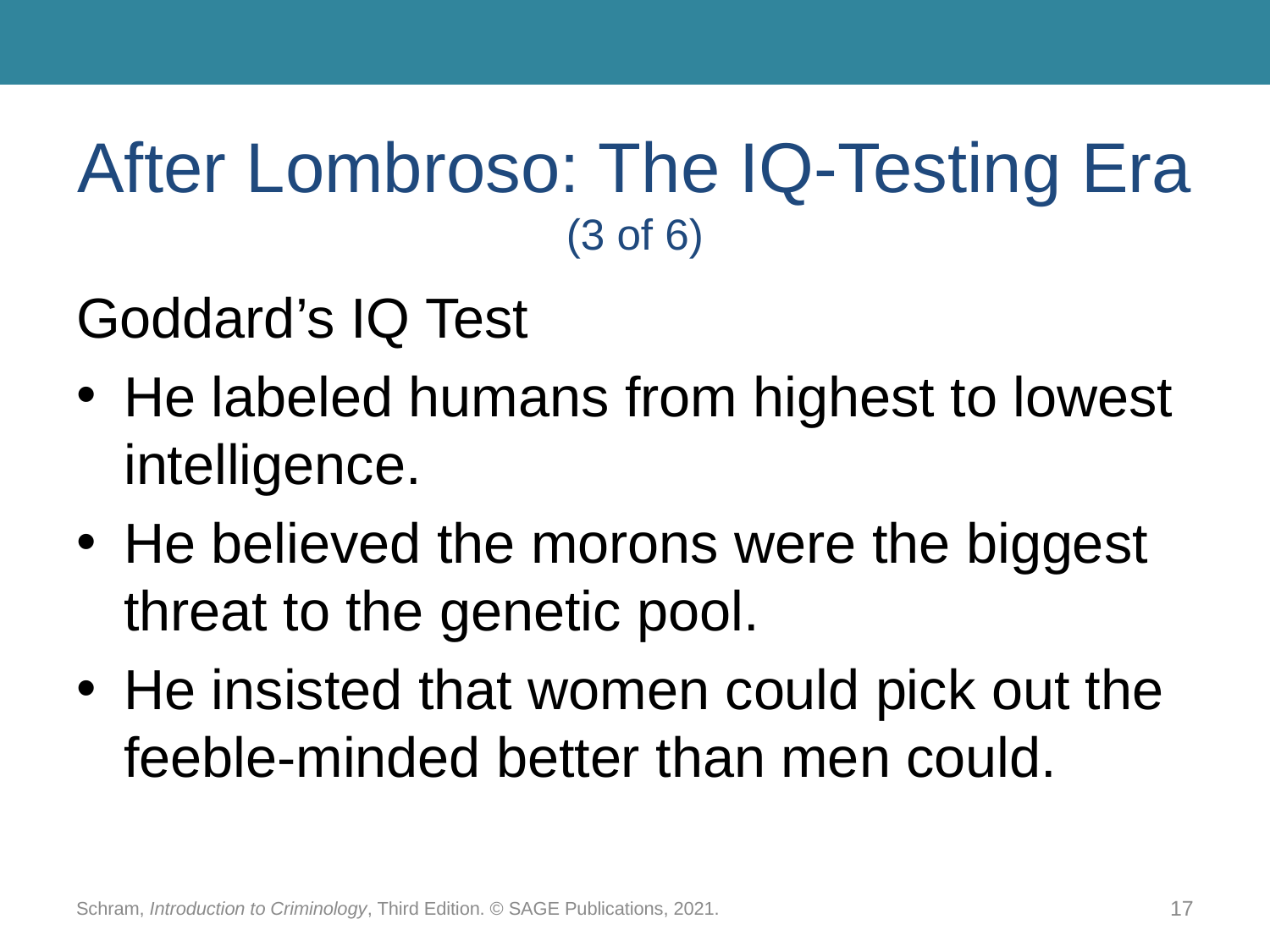

# After Lombroso: The IQ-Testing Era (3 of 6)
Goddard’s IQ Test
He labeled humans from highest to lowest intelligence.
He believed the morons were the biggest threat to the genetic pool.
He insisted that women could pick out the feeble-minded better than men could.
Schram, Introduction to Criminology, Third Edition. © SAGE Publications, 2021.
17